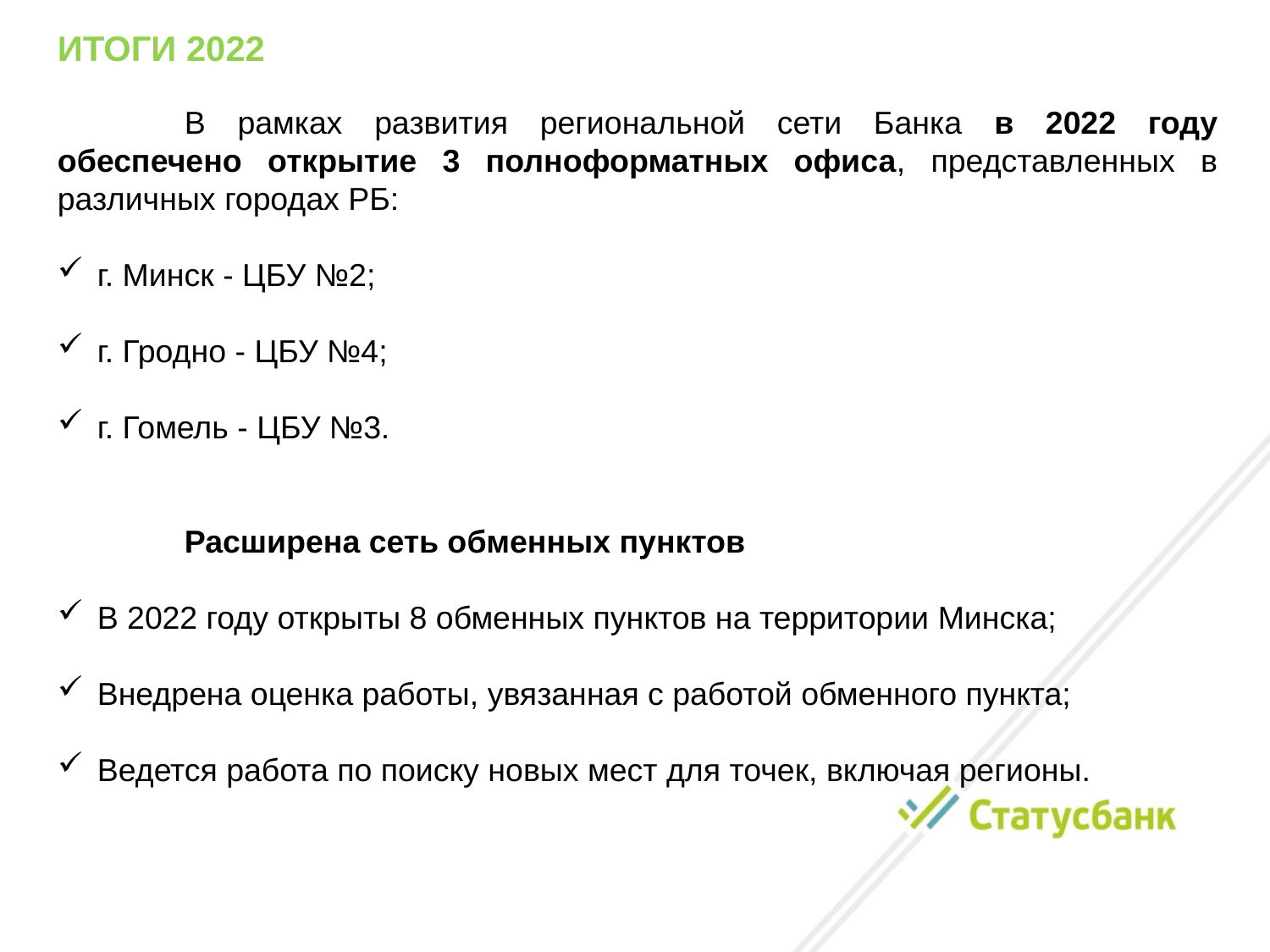

ИТОГИ 2022
	В рамках развития региональной сети Банка в 2022 году обеспечено открытие 3 полноформатных офиса, представленных в различных городах РБ:

г. Минск - ЦБУ №2;

г. Гродно - ЦБУ №4;

г. Гомель - ЦБУ №3.

	Расширена сеть обменных пунктов

В 2022 году открыты 8 обменных пунктов на территории Минска;

Внедрена оценка работы, увязанная с работой обменного пункта;

Ведется работа по поиску новых мест для точек, включая регионы.